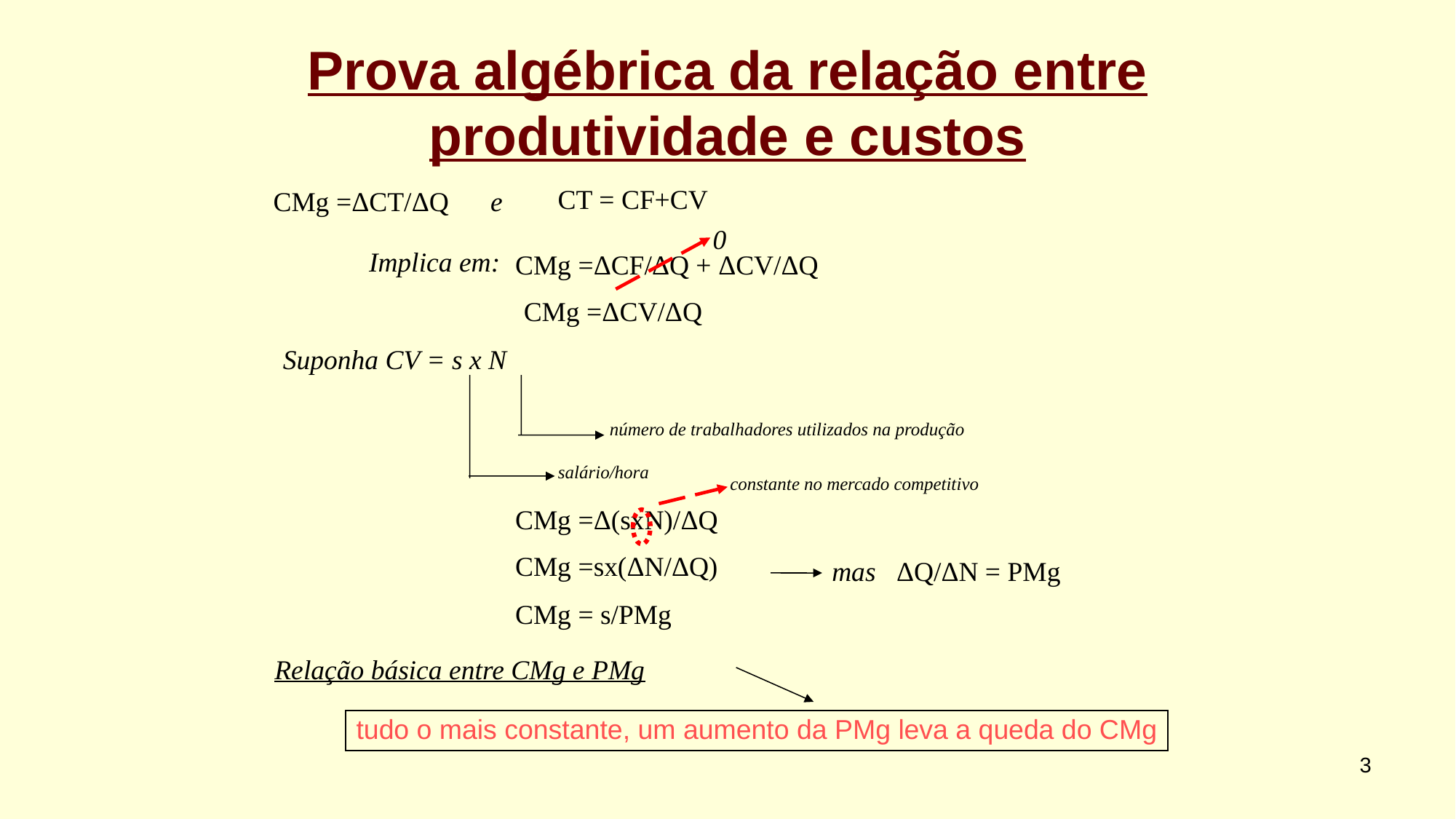

Prova algébrica da relação entre produtividade e custos
CT = CF+CV
CMg =ΔCT/ΔQ
e
0

Implica em:
CMg =ΔCF/ΔQ + ΔCV/ΔQ
CMg =ΔCV/ΔQ
Suponha CV = s x N

número de trabalhadores utilizados na produção

salário/hora
constante no mercado competitivo

CMg =Δ(sxN)/ΔQ

CMg =sx(ΔN/ΔQ)
mas   ΔQ/ΔN = PMg

CMg = s/PMg
Relação básica entre CMg e PMg

tudo o mais constante, um aumento da PMg leva a queda do CMg

3